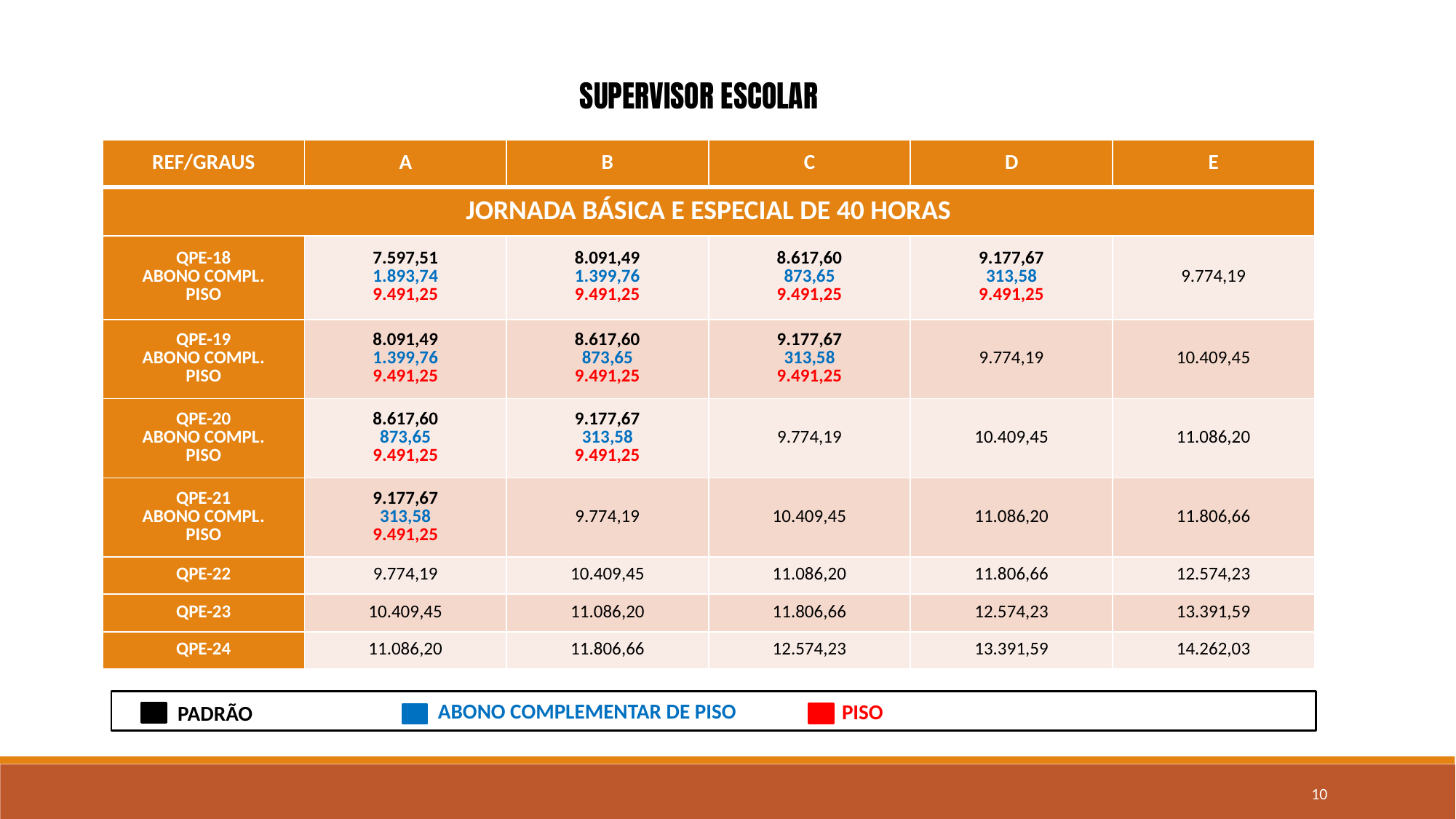

SUPERVISOR ESCOLAR
| REF/GRAUS | A | B | C | D | E |
| --- | --- | --- | --- | --- | --- |
| JORNADA BÁSICA E ESPECIAL DE 40 HORAS |  |  |  |  |  |
| QPE-18 ABONO COMPL. PISO | 7.597,51 1.893,74 9.491,25 | 8.091,49 1.399,76 9.491,25 | 8.617,60 873,65 9.491,25 | 9.177,67 313,58 9.491,25 | 9.774,19 |
| QPE-19 ABONO COMPL. PISO | 8.091,49 1.399,76 9.491,25 | 8.617,60 873,65 9.491,25 | 9.177,67 313,58 9.491,25 | 9.774,19 | 10.409,45 |
| QPE-20 ABONO COMPL. PISO | 8.617,60 873,65 9.491,25 | 9.177,67 313,58 9.491,25 | 9.774,19 | 10.409,45 | 11.086,20 |
| QPE-21 ABONO COMPL. PISO | 9.177,67 313,58 9.491,25 | 9.774,19 | 10.409,45 | 11.086,20 | 11.806,66 |
| QPE-22 | 9.774,19 | 10.409,45 | 11.086,20 | 11.806,66 | 12.574,23 |
| QPE-23 | 10.409,45 | 11.086,20 | 11.806,66 | 12.574,23 | 13.391,59 |
| QPE-24 | 11.086,20 | 11.806,66 | 12.574,23 | 13.391,59 | 14.262,03 |
                                                               PISO
ABONO COMPLEMENTAR DE PISO
PADRÃO

10